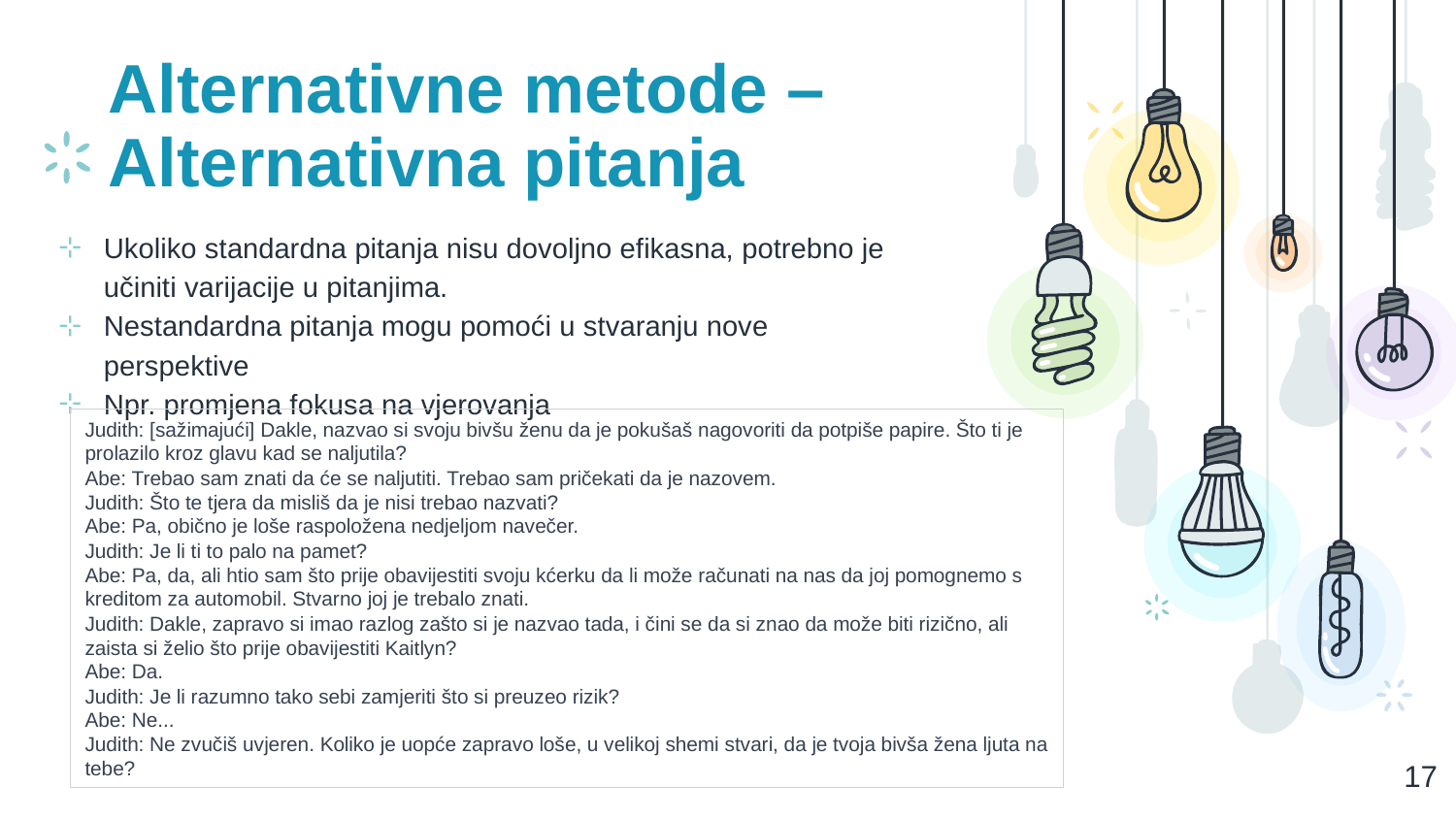

# Alternativne metode – Alternativna pitanja
Ukoliko standardna pitanja nisu dovoljno efikasna, potrebno je učiniti varijacije u pitanjima.
Nestandardna pitanja mogu pomoći u stvaranju nove perspektive
Npr. promjena fokusa na vjerovanja
Judith: [sažimajući] Dakle, nazvao si svoju bivšu ženu da je pokušaš nagovoriti da potpiše papire. Što ti je prolazilo kroz glavu kad se naljutila?
Abe: Trebao sam znati da će se naljutiti. Trebao sam pričekati da je nazovem.
Judith: Što te tjera da misliš da je nisi trebao nazvati?
Abe: Pa, obično je loše raspoložena nedjeljom navečer.
Judith: Je li ti to palo na pamet?
Abe: Pa, da, ali htio sam što prije obavijestiti svoju kćerku da li može računati na nas da joj pomognemo s kreditom za automobil. Stvarno joj je trebalo znati.
Judith: Dakle, zapravo si imao razlog zašto si je nazvao tada, i čini se da si znao da može biti rizično, ali zaista si želio što prije obavijestiti Kaitlyn?
Abe: Da.
Judith: Je li razumno tako sebi zamjeriti što si preuzeo rizik?
Abe: Ne...
Judith: Ne zvučiš uvjeren. Koliko je uopće zapravo loše, u velikoj shemi stvari, da je tvoja bivša žena ljuta na tebe?
17